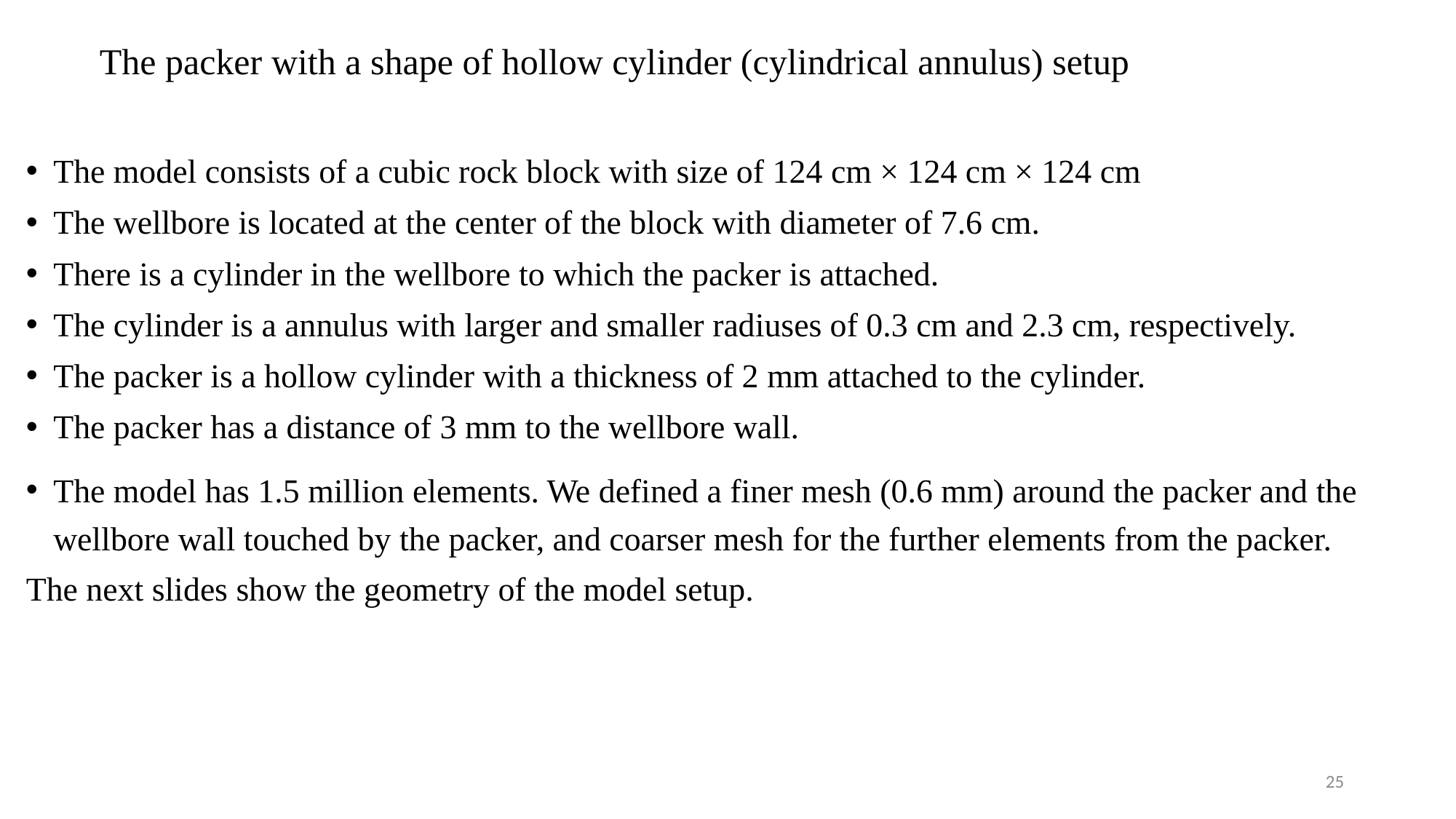

# The packer with a shape of hollow cylinder (cylindrical annulus) setup
The model consists of a cubic rock block with size of 124 cm × 124 cm × 124 cm
The wellbore is located at the center of the block with diameter of 7.6 cm.
There is a cylinder in the wellbore to which the packer is attached.
The cylinder is a annulus with larger and smaller radiuses of 0.3 cm and 2.3 cm, respectively.
The packer is a hollow cylinder with a thickness of 2 mm attached to the cylinder.
The packer has a distance of 3 mm to the wellbore wall.
The model has 1.5 million elements. We defined a finer mesh (0.6 mm) around the packer and the wellbore wall touched by the packer, and coarser mesh for the further elements from the packer.
The next slides show the geometry of the model setup.

25